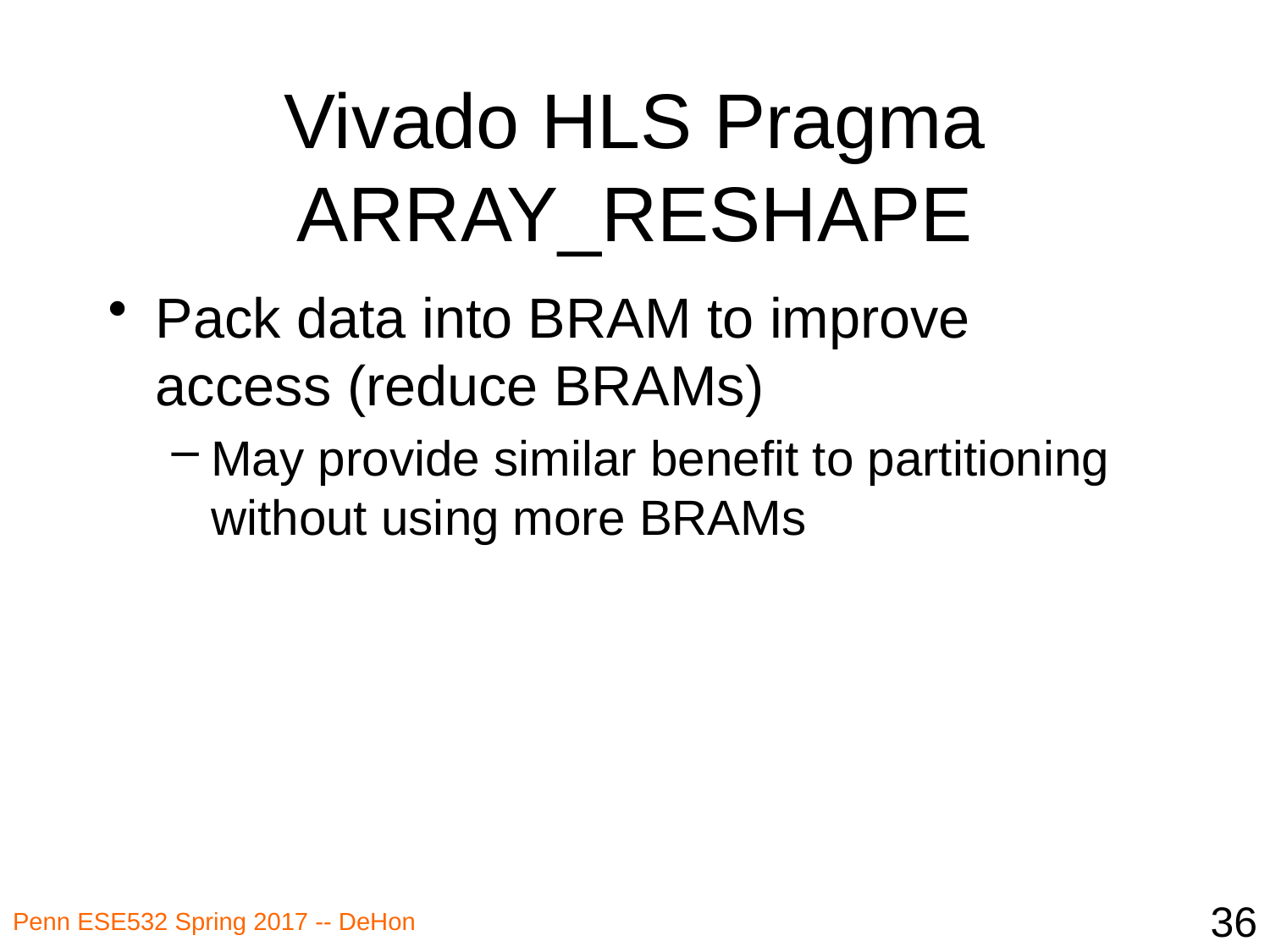

# Vivado HLS Pragma ARRAY_RESHAPE
Pack data into BRAM to improve access (reduce BRAMs)
May provide similar benefit to partitioning without using more BRAMs
36
Penn ESE532 Spring 2017 -- DeHon